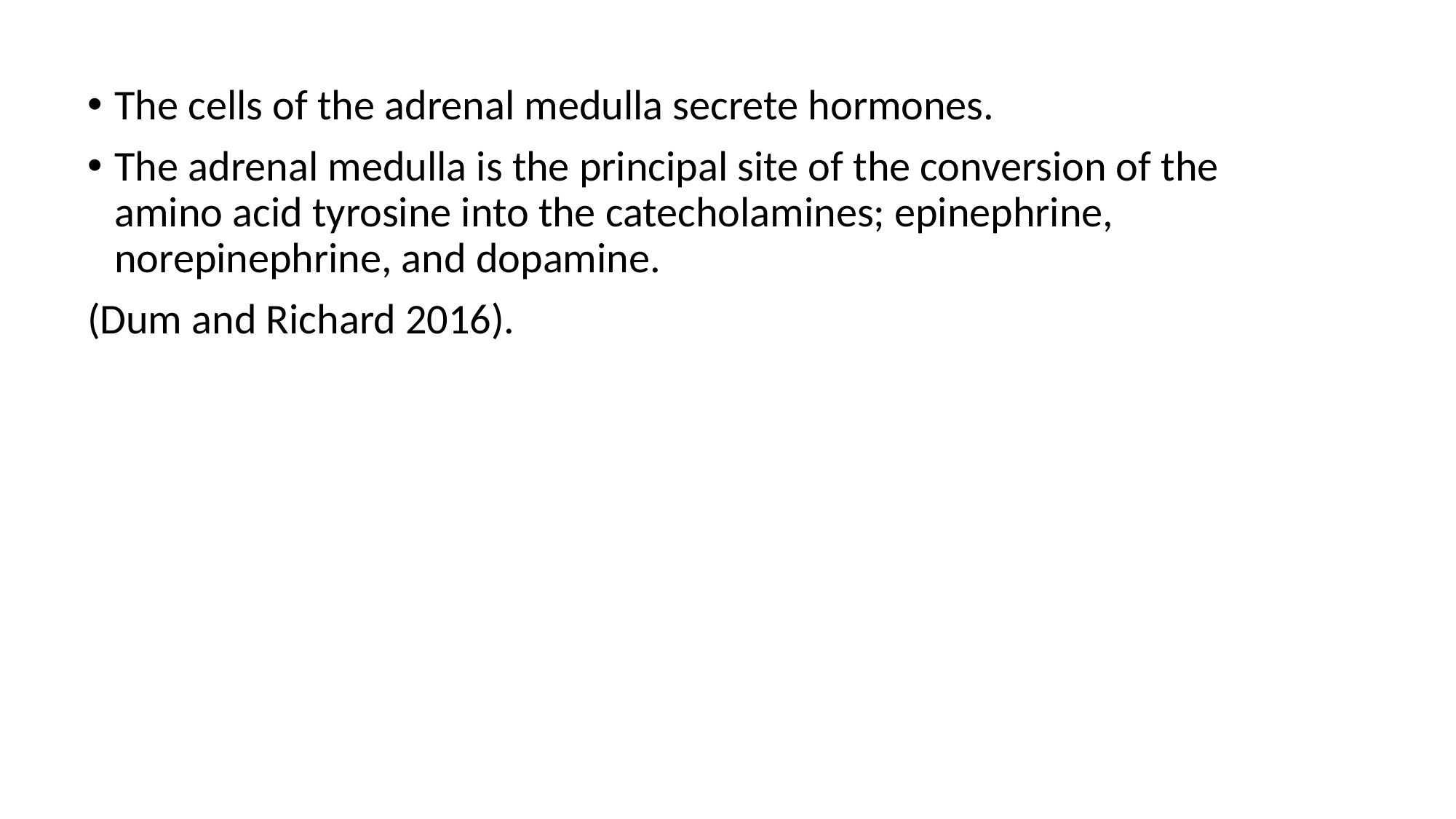

The cells of the adrenal medulla secrete hormones.
The adrenal medulla is the principal site of the conversion of the amino acid tyrosine into the catecholamines; epinephrine, norepinephrine, and dopamine.
(Dum and Richard 2016).